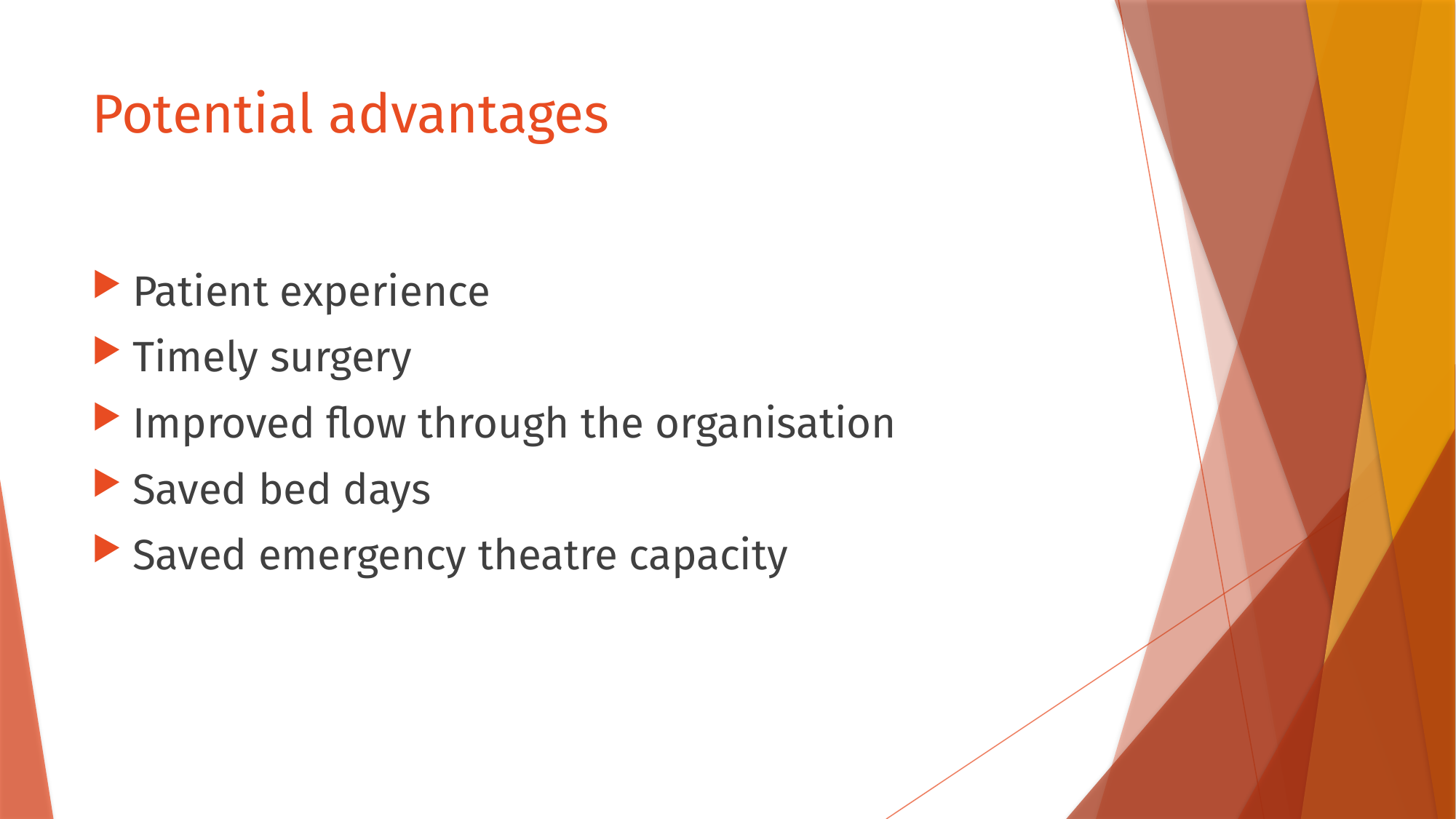

# Potential advantages
Patient experience
Timely surgery
Improved flow through the organisation
Saved bed days
Saved emergency theatre capacity